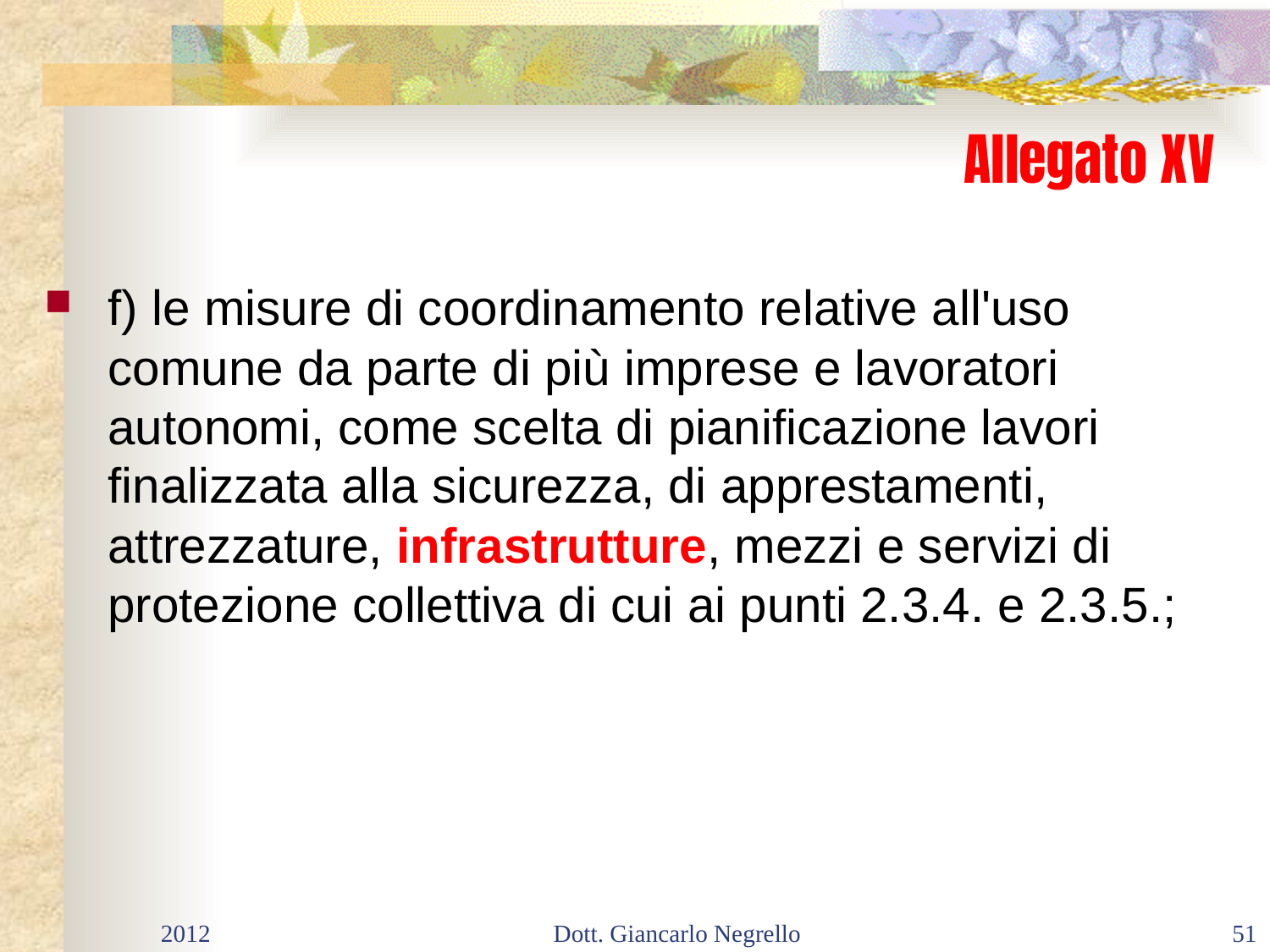

# Allegato XV

f) le misure di coordinamento relative all'uso comune da parte di più imprese e lavoratori autonomi, come scelta di pianificazione lavori finalizzata alla sicurezza, di apprestamenti, attrezzature, infrastrutture, mezzi e servizi di protezione collettiva di cui ai punti 2.3.4. e 2.3.5.;

2012
Dott. Giancarlo Negrello
51